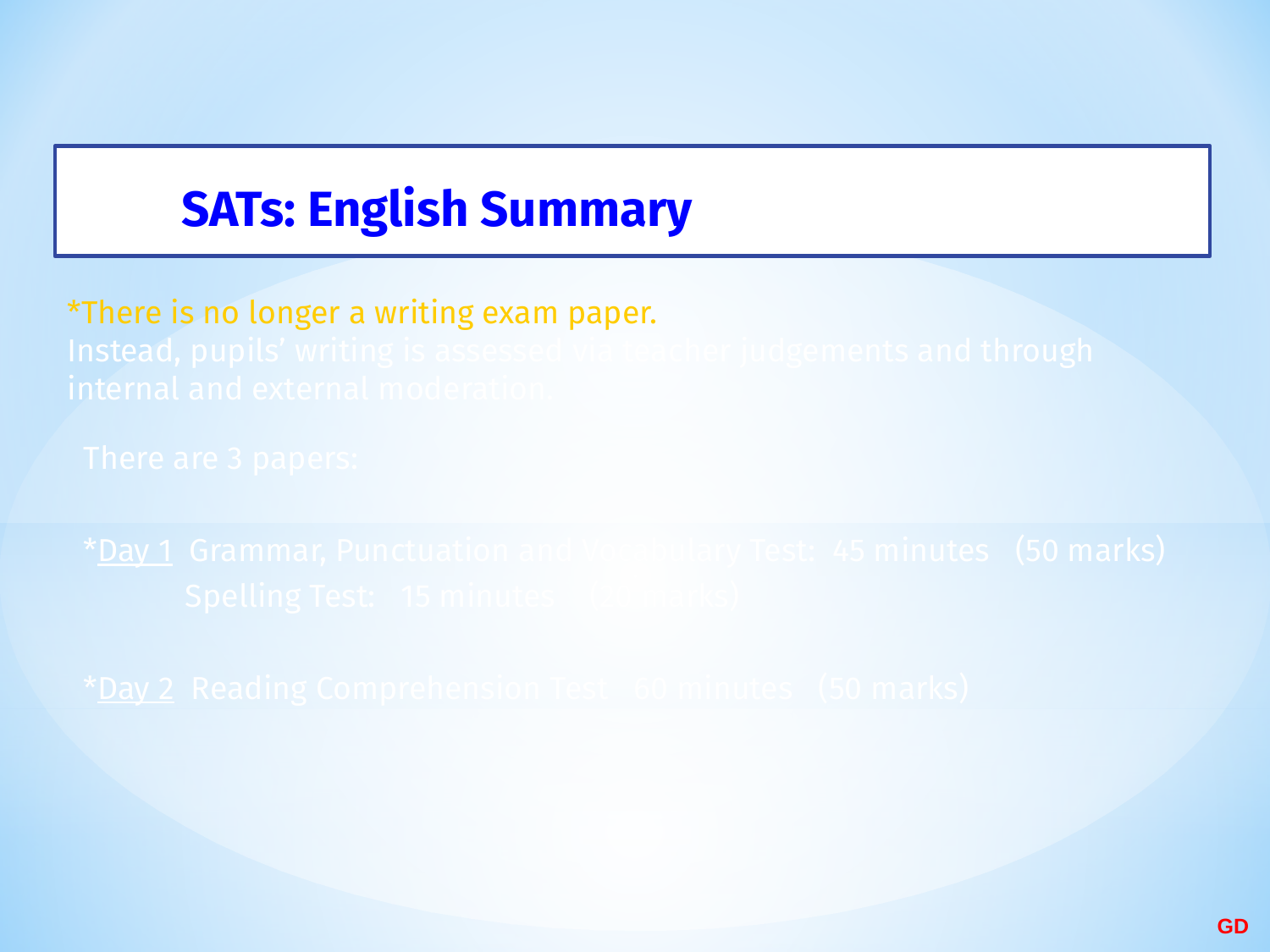

# SATs: English Summary

*There is no longer a writing exam paper.
Instead, pupils’ writing is assessed via teacher judgements and through internal and external moderation.
There are 3 papers:

*Day 1  Grammar, Punctuation and Vocabulary Test:  45 minutes   (50 marks)
            Spelling Test:   15 minutes    (20 marks)

*Day 2  Reading Comprehension Test   60 minutes   (50 marks)

GD